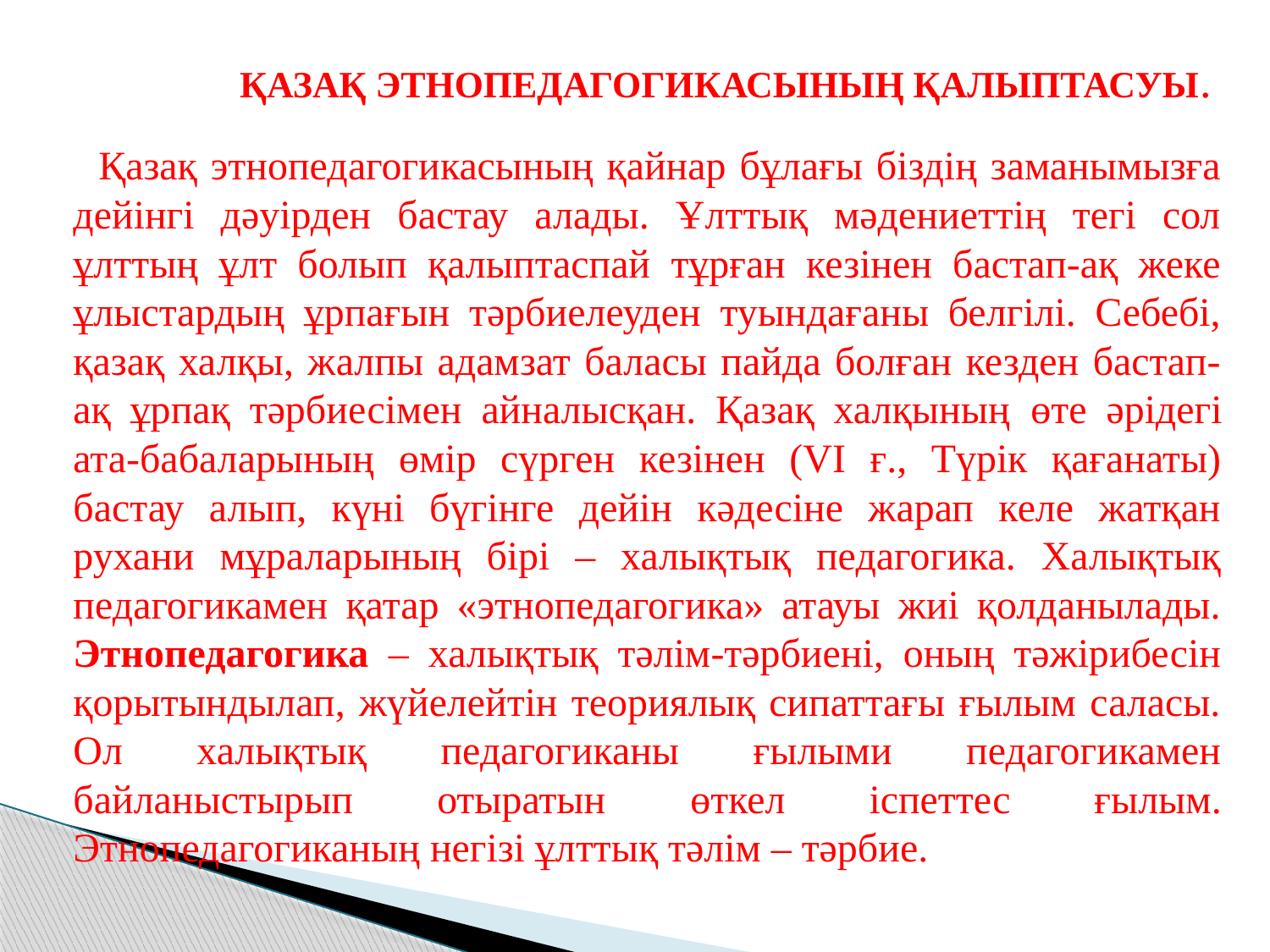

ҚАЗАҚ ЭТНОПЕДАГОГИКАСЫНЫҢ ҚАЛЫПТАСУЫ.

       Қазақ этнопедагогикасының қайнар бұлағы біздің заманымызға дейінгі дәуірден бастау алады. Ұлттық мәдениеттің тегі сол ұлттың ұлт болып қалыптаспай тұрған кезінен бастап-ақ жеке ұлыстардың ұрпағын тәрбиелеуден туындағаны белгілі. Себебі, қазақ халқы, жалпы адамзат баласы пайда болған кезден бастап-ақ ұрпақ тәрбиесімен айналысқан. Қазақ халқының өте әрідегі ата-бабаларының өмір сүрген кезінен (VI ғ., Түрік қағанаты) бастау алып, күні бүгінге дейін кәдесіне жарап келе жатқан рухани мұраларының бірі – халықтық педагогика. Халықтық педагогикамен қатар «этнопедагогика» атауы жиі қолданылады. Этнопедагогика – халықтық тәлім-тәрбиені, оның тәжірибесін қорытындылап, жүйелейтін теориялық сипаттағы ғылым саласы. Ол халықтық педагогиканы ғылыми педагогикамен байланыстырып отыратын өткел іспеттес ғылым. Этнопедагогиканың негізі ұлттық тәлім – тәрбие.